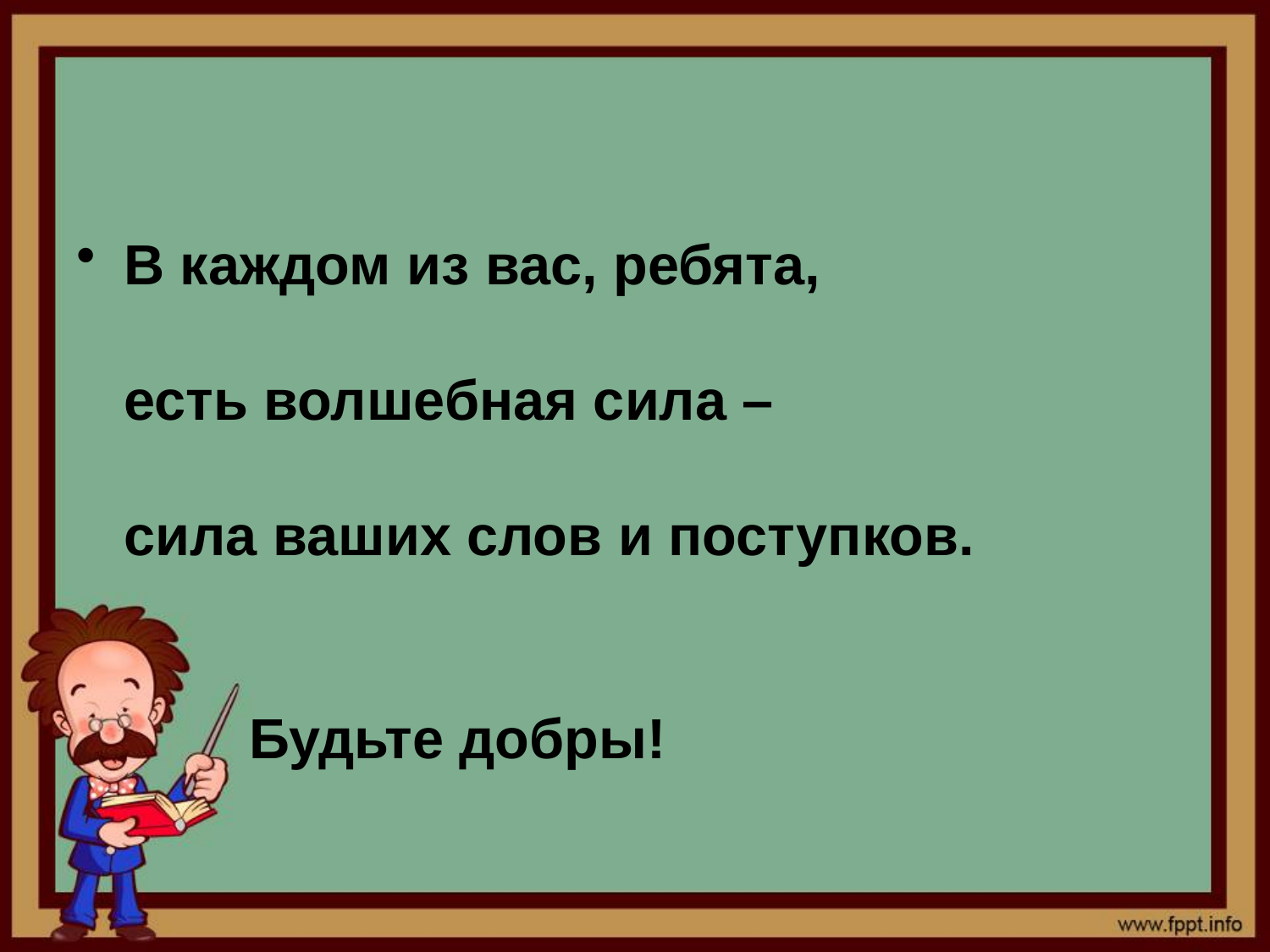

#
В каждом из вас, ребята, 
есть волшебная сила –
сила ваших слов и поступков. 
        Будьте добры!